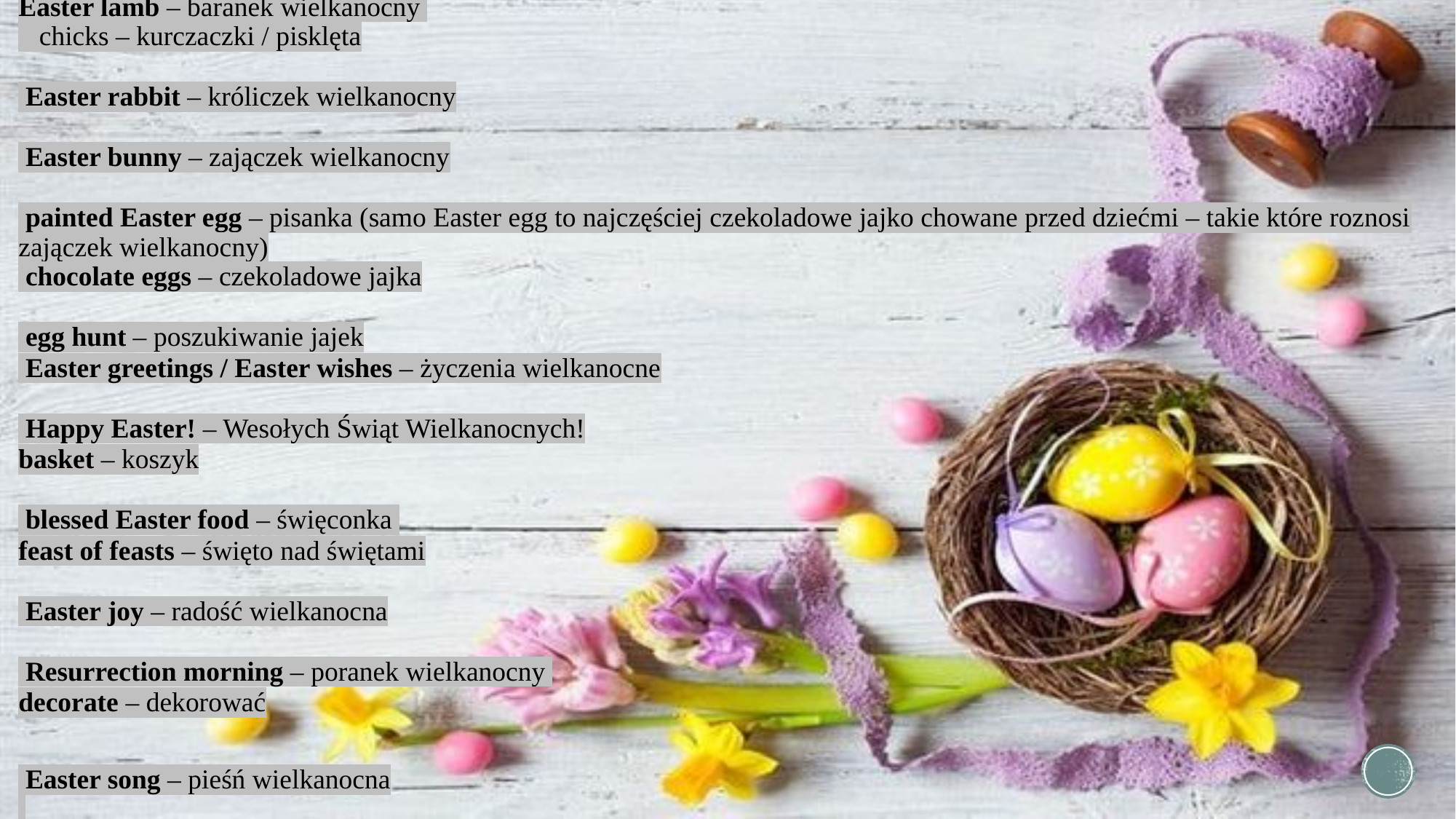

Easter lamb – baranek wielkanocny 
   chicks – kurczaczki / pisklęta
 Easter rabbit – króliczek wielkanocny
 Easter bunny – zajączek wielkanocny
 painted Easter egg – pisanka (samo Easter egg to najczęściej czekoladowe jajko chowane przed dziećmi – takie które roznosi zajączek wielkanocny)
 chocolate eggs – czekoladowe jajka
 egg hunt – poszukiwanie jajek
 Easter greetings / Easter wishes – życzenia wielkanocne
 Happy Easter! – Wesołych Świąt Wielkanocnych!
basket – koszyk
 blessed Easter food – święconka
feast of feasts – święto nad świętami
 Easter joy – radość wielkanocna
 Resurrection morning – poranek wielkanocny
decorate – dekorować
 Easter song – pieśń wielkanocna